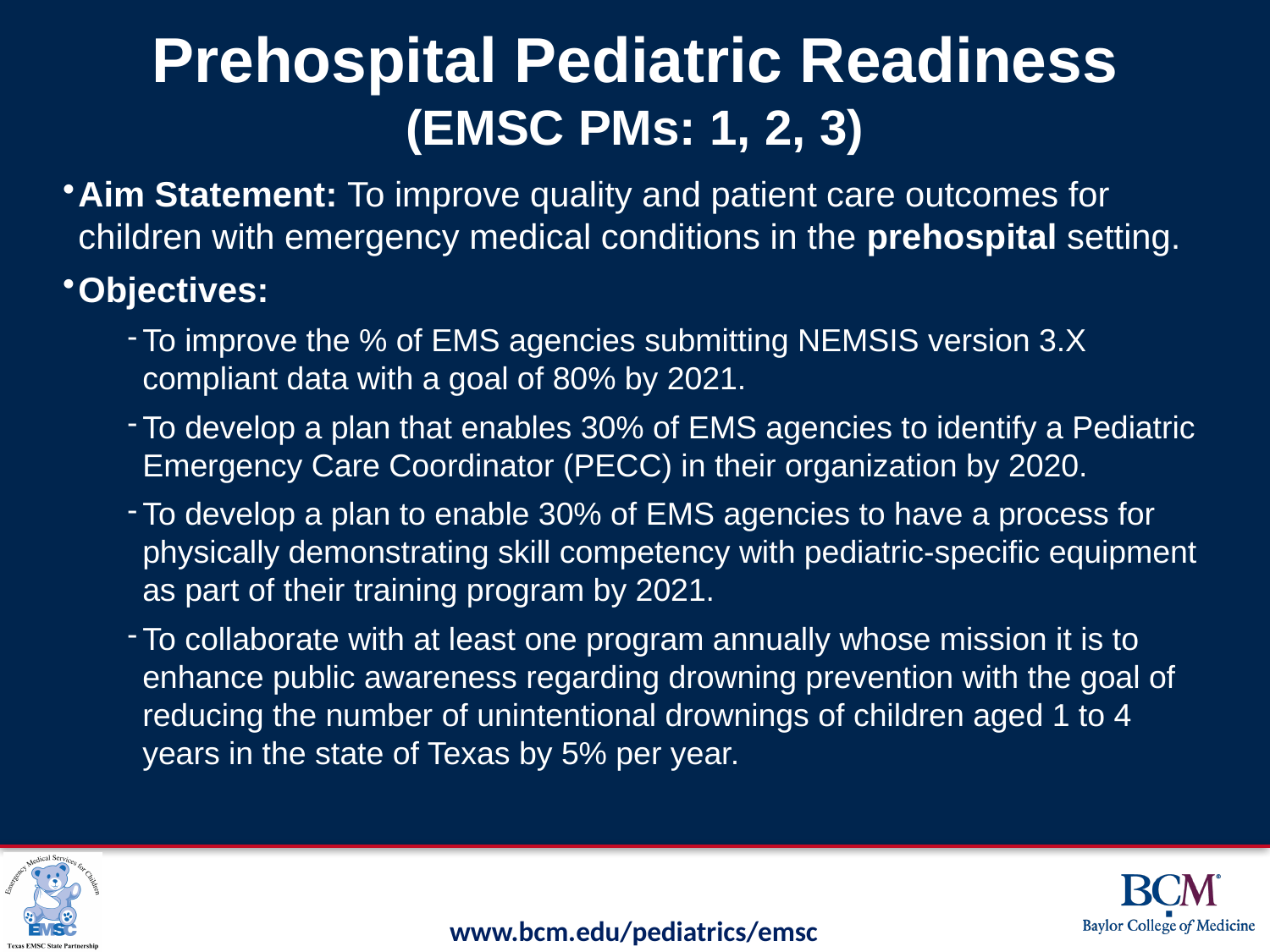

# Prehospital Pediatric Readiness (EMSC PMs: 1, 2, 3)
Aim Statement: To improve quality and patient care outcomes for children with emergency medical conditions in the prehospital setting.
Objectives:
To improve the % of EMS agencies submitting NEMSIS version 3.X compliant data with a goal of 80% by 2021.
To develop a plan that enables 30% of EMS agencies to identify a Pediatric Emergency Care Coordinator (PECC) in their organization by 2020.
To develop a plan to enable 30% of EMS agencies to have a process for physically demonstrating skill competency with pediatric-specific equipment as part of their training program by 2021.
To collaborate with at least one program annually whose mission it is to enhance public awareness regarding drowning prevention with the goal of reducing the number of unintentional drownings of children aged 1 to 4 years in the state of Texas by 5% per year.